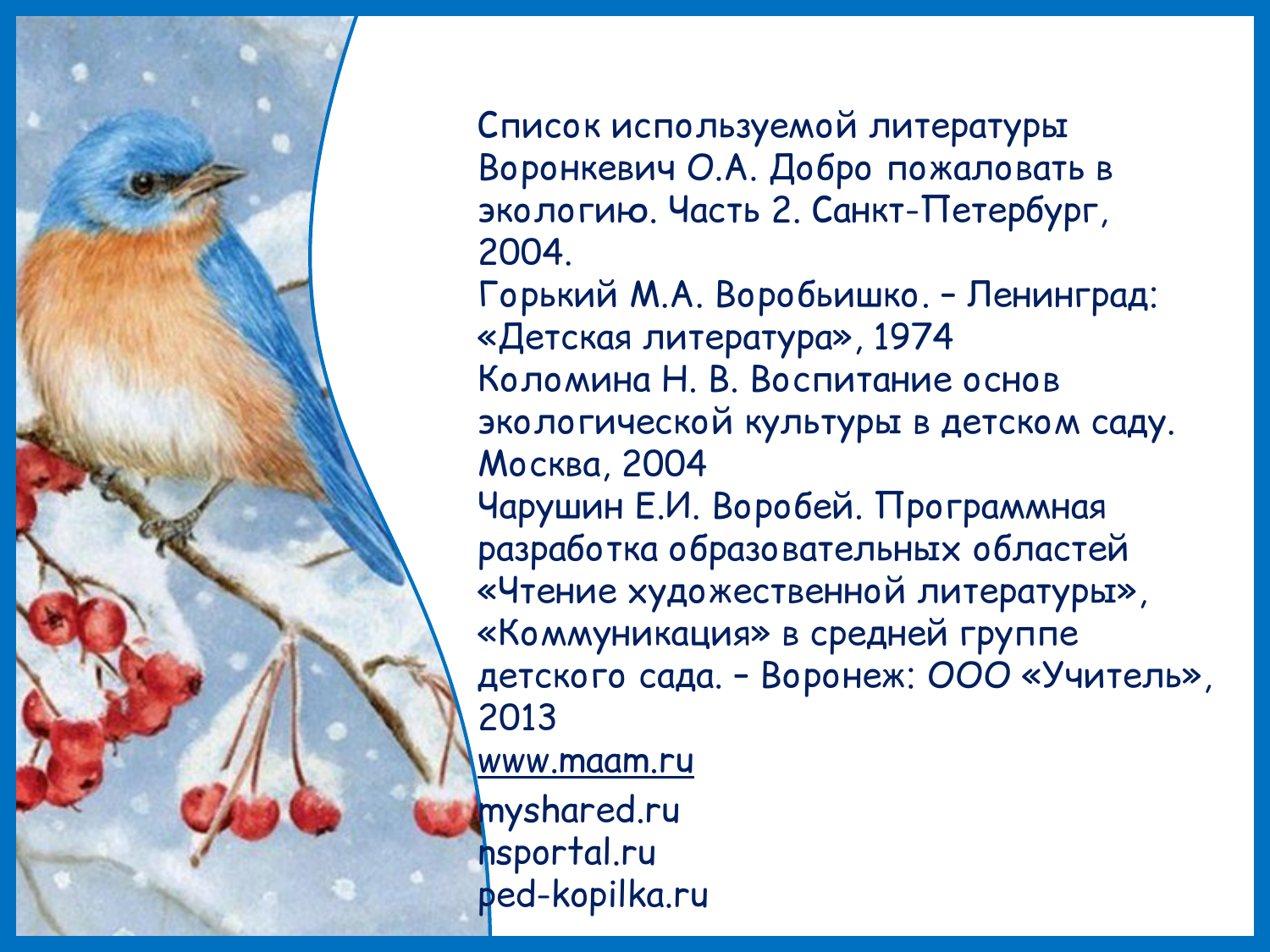

Список используемой литературы
Воронкевич О.А. Добро пожаловать в экологию. Часть 2. Санкт-Петербург, 2004.
Горький М.А. Воробьишко. – Ленинград: «Детская литература», 1974
Коломина Н. В. Воспитание основ экологической культуры в детском саду. Москва, 2004
Чарушин Е.И. Воробей. Программная разработка образовательных областей «Чтение художественной литературы», «Коммуникация» в средней группе детского сада. – Воронеж: ООО «Учитель», 2013
www.maam.ru
myshared.ru
nsportal.ru
ped-kopilka.ru